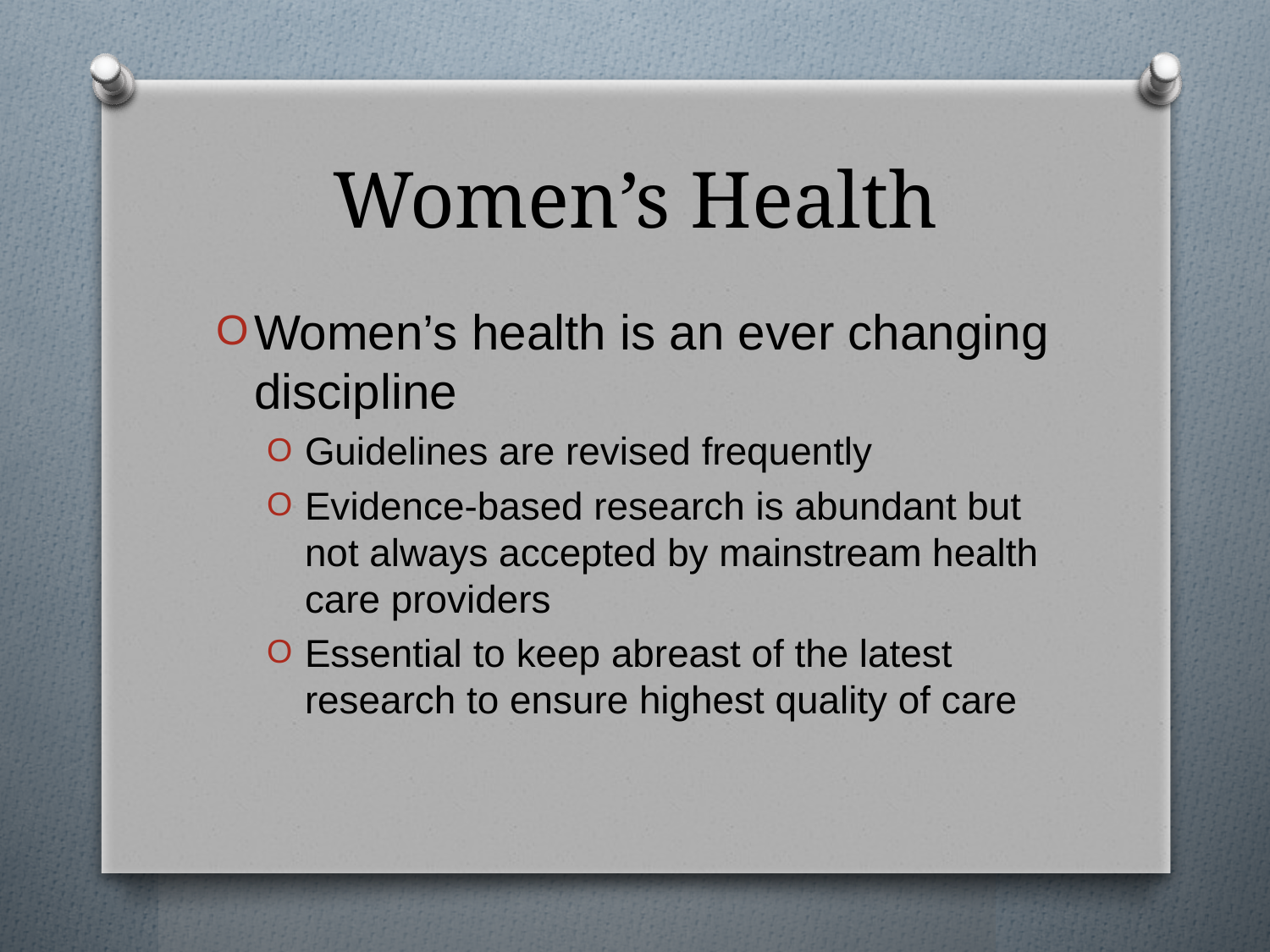

# Women’s Health
Women’s health is an ever changing discipline
Guidelines are revised frequently
Evidence-based research is abundant but not always accepted by mainstream health care providers
Essential to keep abreast of the latest research to ensure highest quality of care